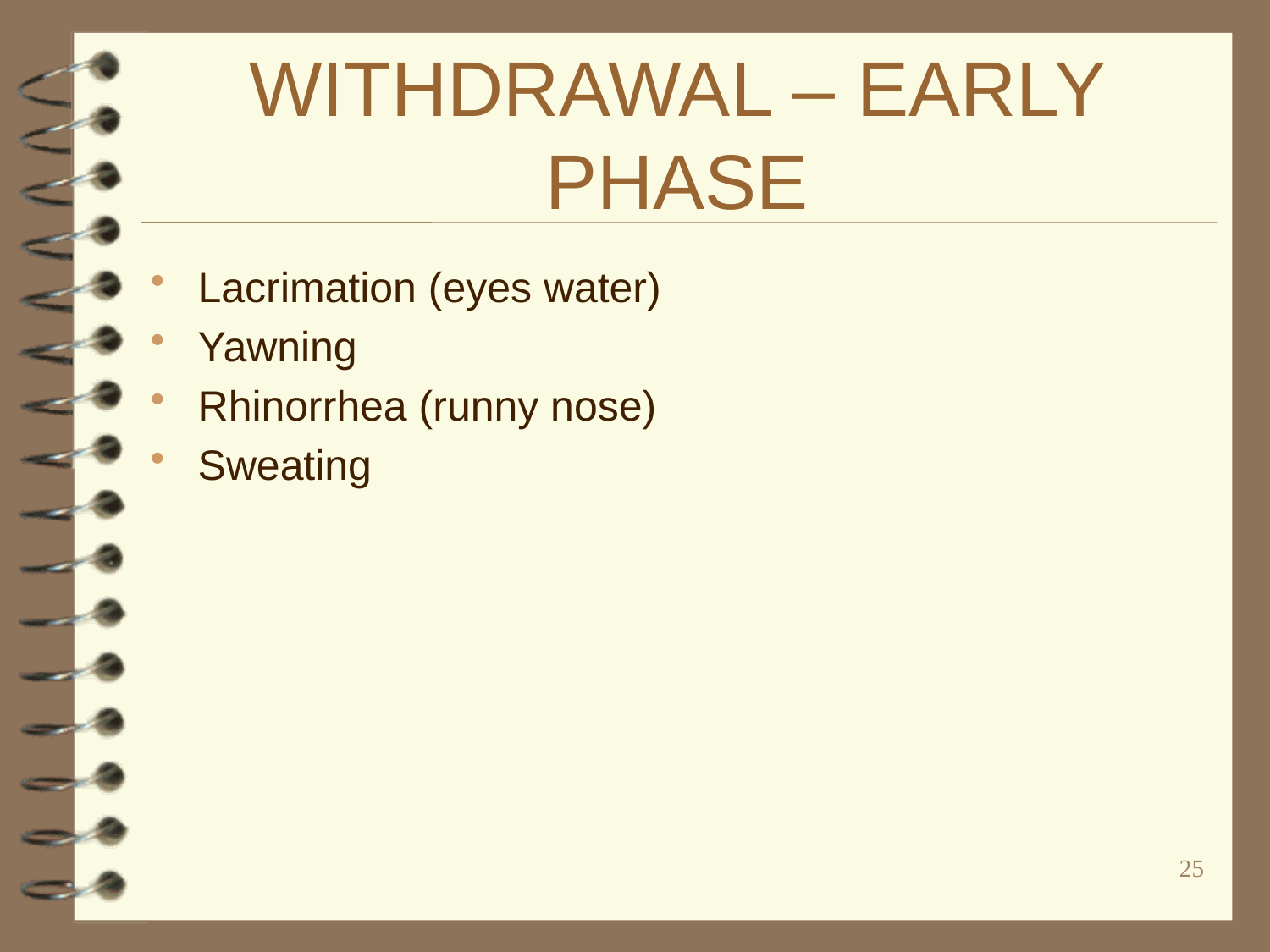

# WITHDRAWAL – EARLY PHASE
Lacrimation (eyes water)
Yawning
Rhinorrhea (runny nose)
Sweating
25